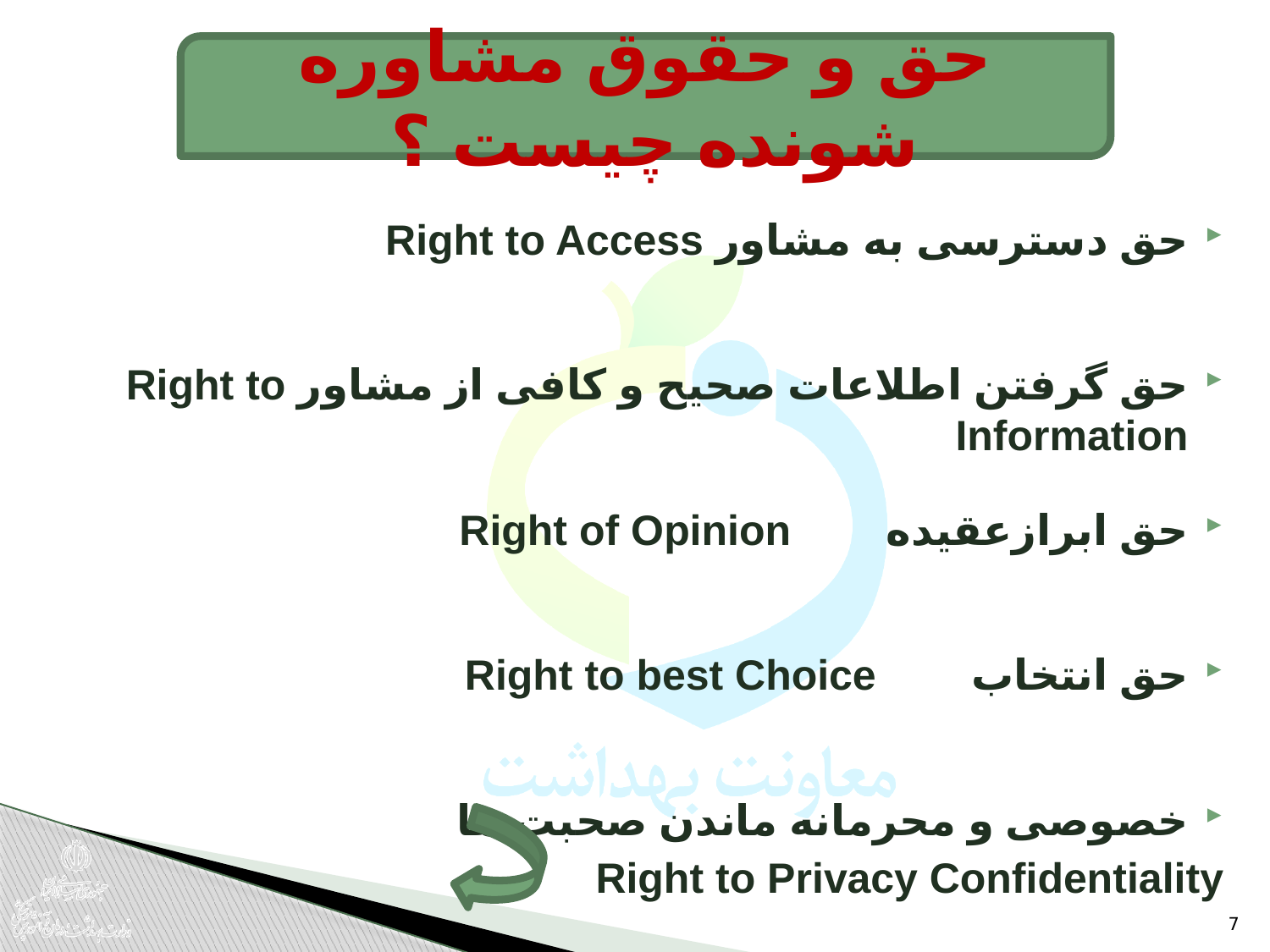

حق و حقوق مشاوره شونده چیست ؟
حق دسترسی به مشاور Right to Access

حق گرفتن اطلاعات صحیح و کافی از مشاور Right to Information

حق ابرازعقیده        Right of Opinion

حق انتخاب        Right to best Choice

خصوصی و محرمانه ماندن صحبت ها
Right to Privacy Confidentiality

7